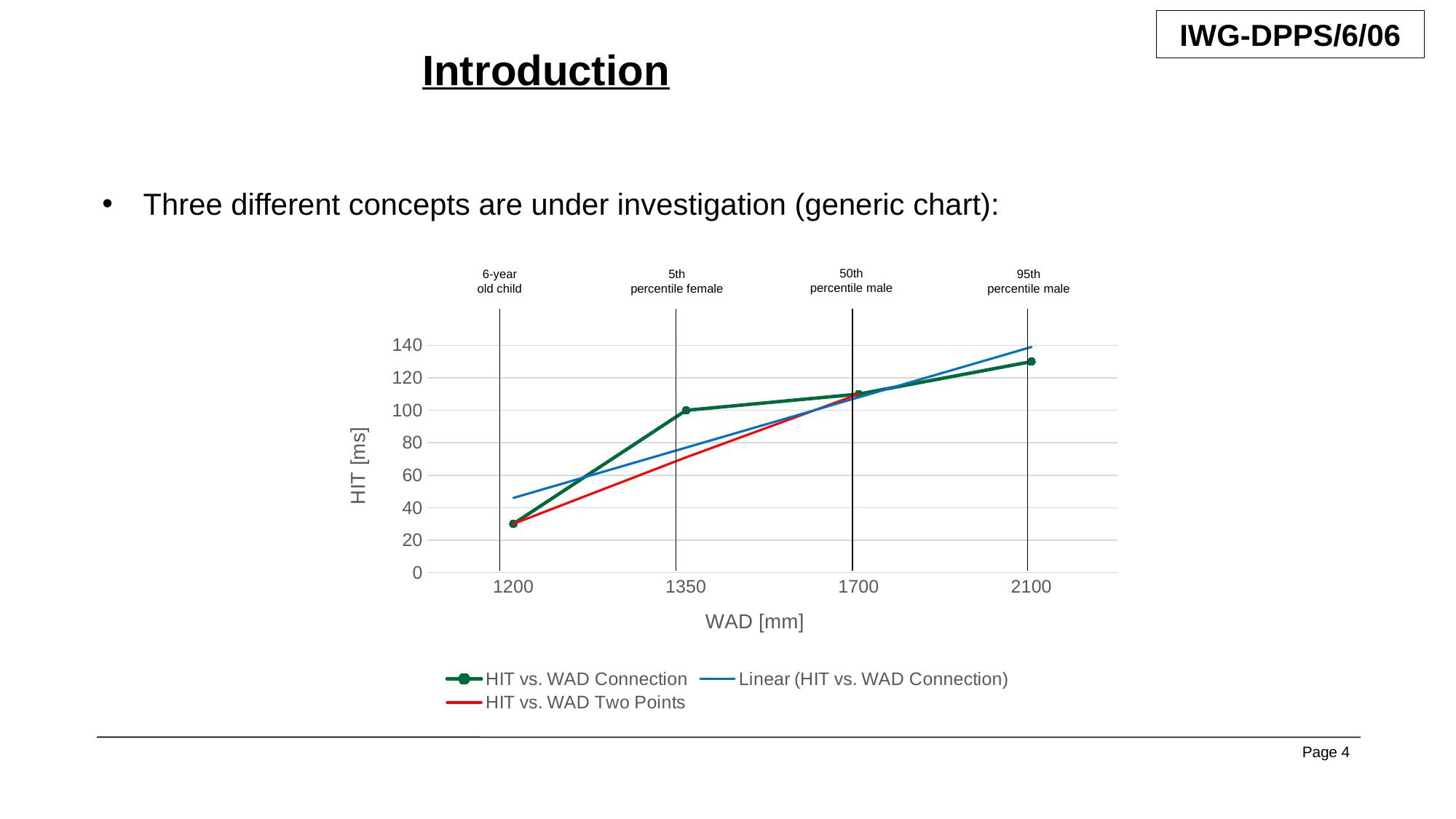

Introduction

Three different concepts are under investigation (generic chart):

50th
percentile male
6-year
old child
5th
percentile female
95th
percentile male

### Chart

| Category | HIT vs. WAD Connection | HIT vs. WAD Two Points |
|---|---|---|
| 1200 | 30.0 | 30.0 |
| 1350 | 100.0 | 71.0 |
| 1700 | 110.0 | 110.0 |
| 2100 | 130.0 | None |
Page 4